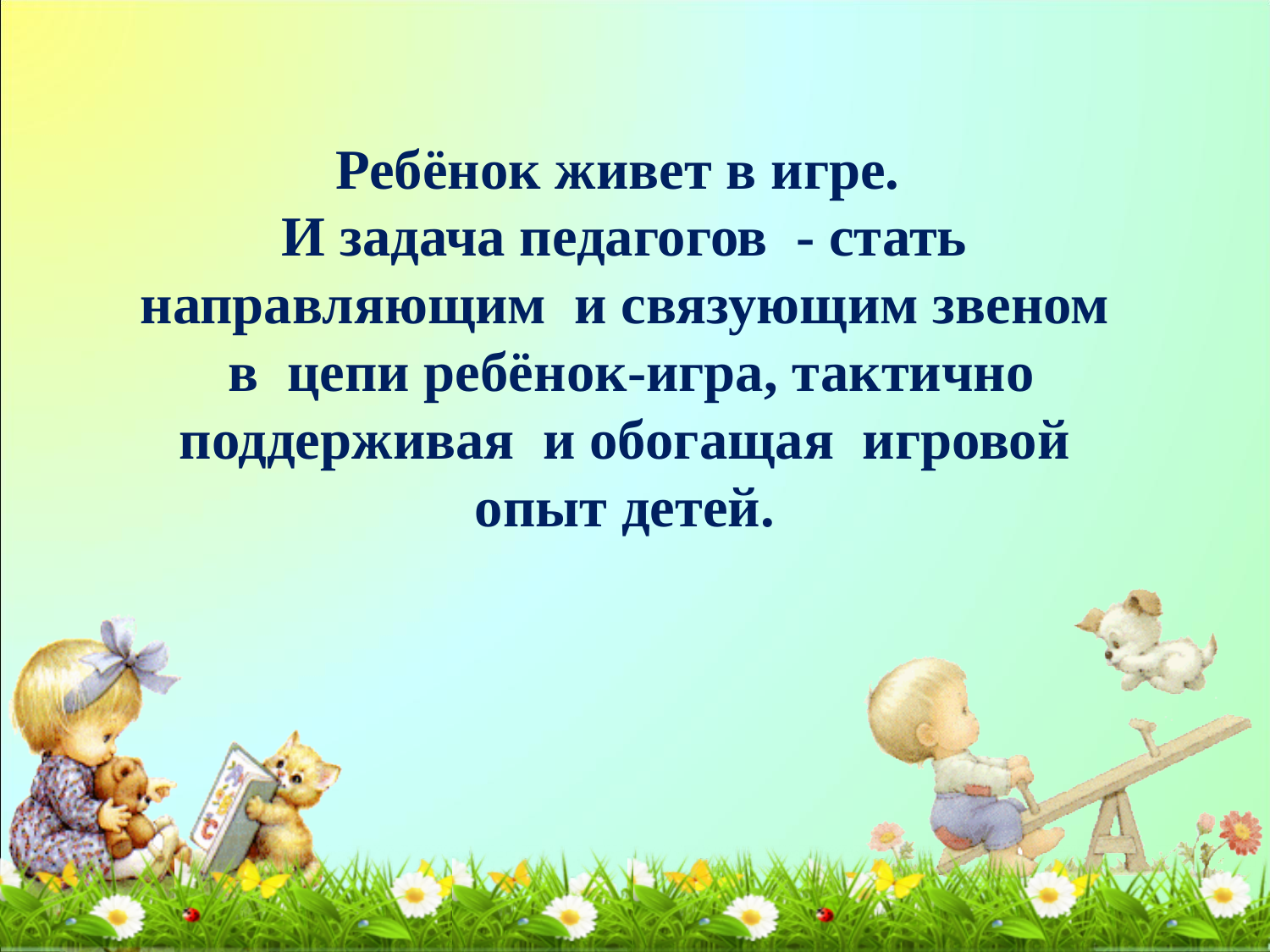

Ребёнок живет в игре.
И задача педагогов  - стать направляющим  и связующим звеном  в  цепи ребёнок-игра, тактично поддерживая  и обогащая  игровой опыт детей.